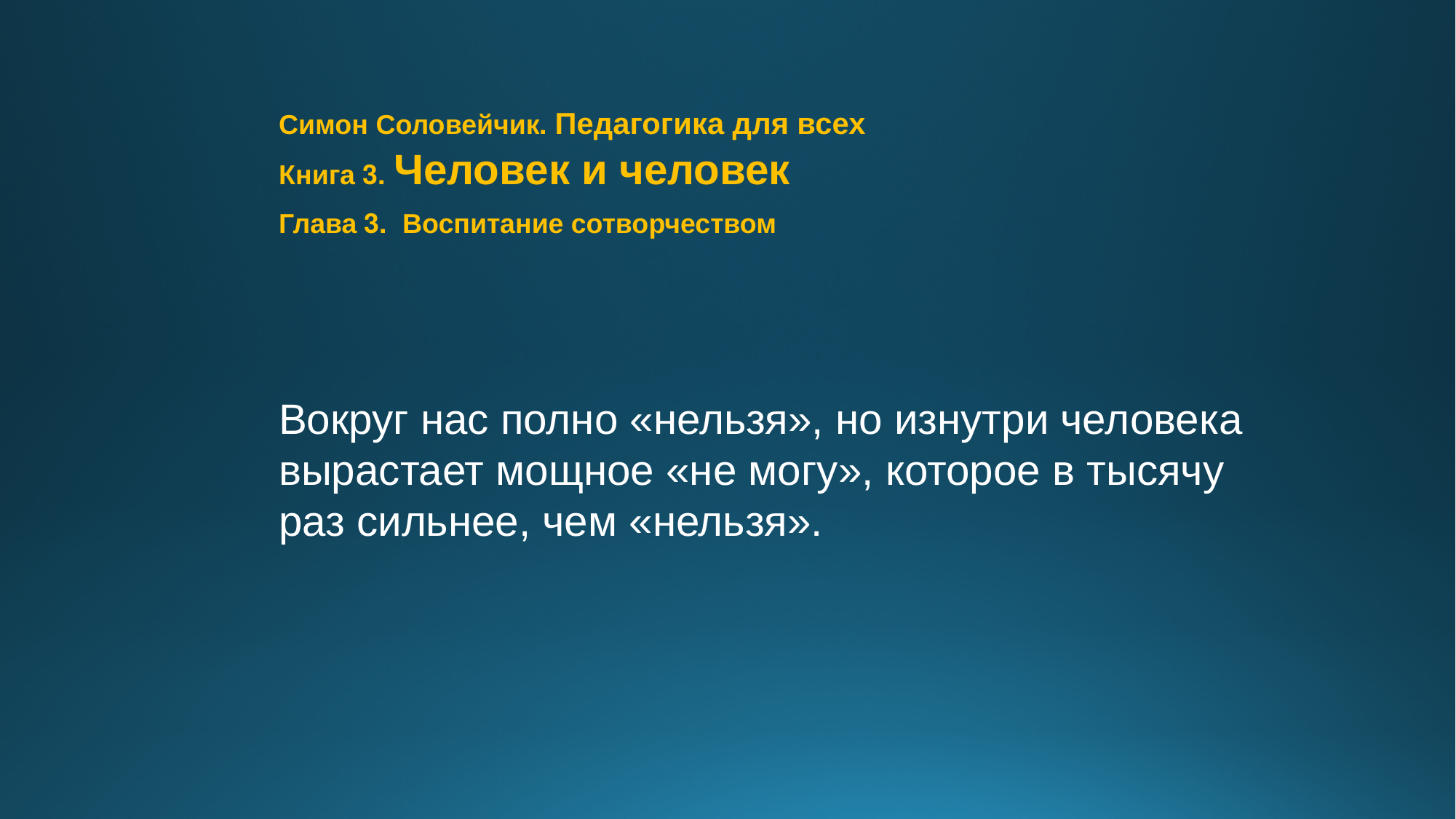

Симон Соловейчик. Педагогика для всех

Книга 3. Человек и человек

Глава 3.  Воспитание сотворчеством

Вокруг нас полно «нельзя», но изнутри человека вырастает мощное «не могу», которое в тысячу раз сильнее, чем «нельзя».